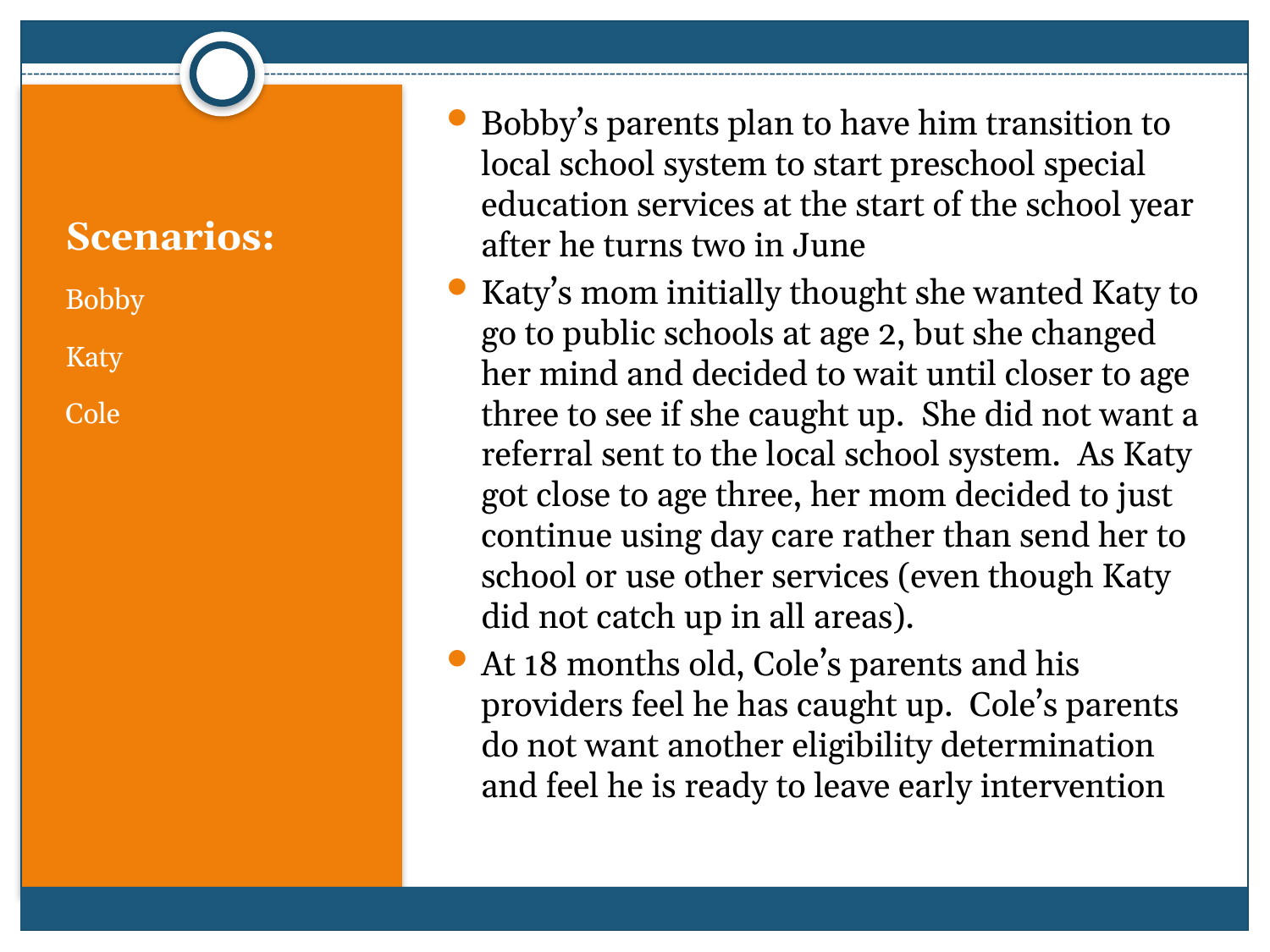

Bobby’s parents plan to have him transition to local school system to start preschool special education services at the start of the school year after he turns two in June
Katy’s mom initially thought she wanted Katy to go to public schools at age 2, but she changed her mind and decided to wait until closer to age three to see if she caught up.  She did not want a referral sent to the local school system.  As Katy got close to age three, her mom decided to just continue using day care rather than send her to school or use other services (even though Katy did not catch up in all areas).
At 18 months old, Cole’s parents and his providers feel he has caught up.  Cole’s parents do not want another eligibility determination and feel he is ready to leave early intervention
# Scenarios:
Bobby
Katy
Cole